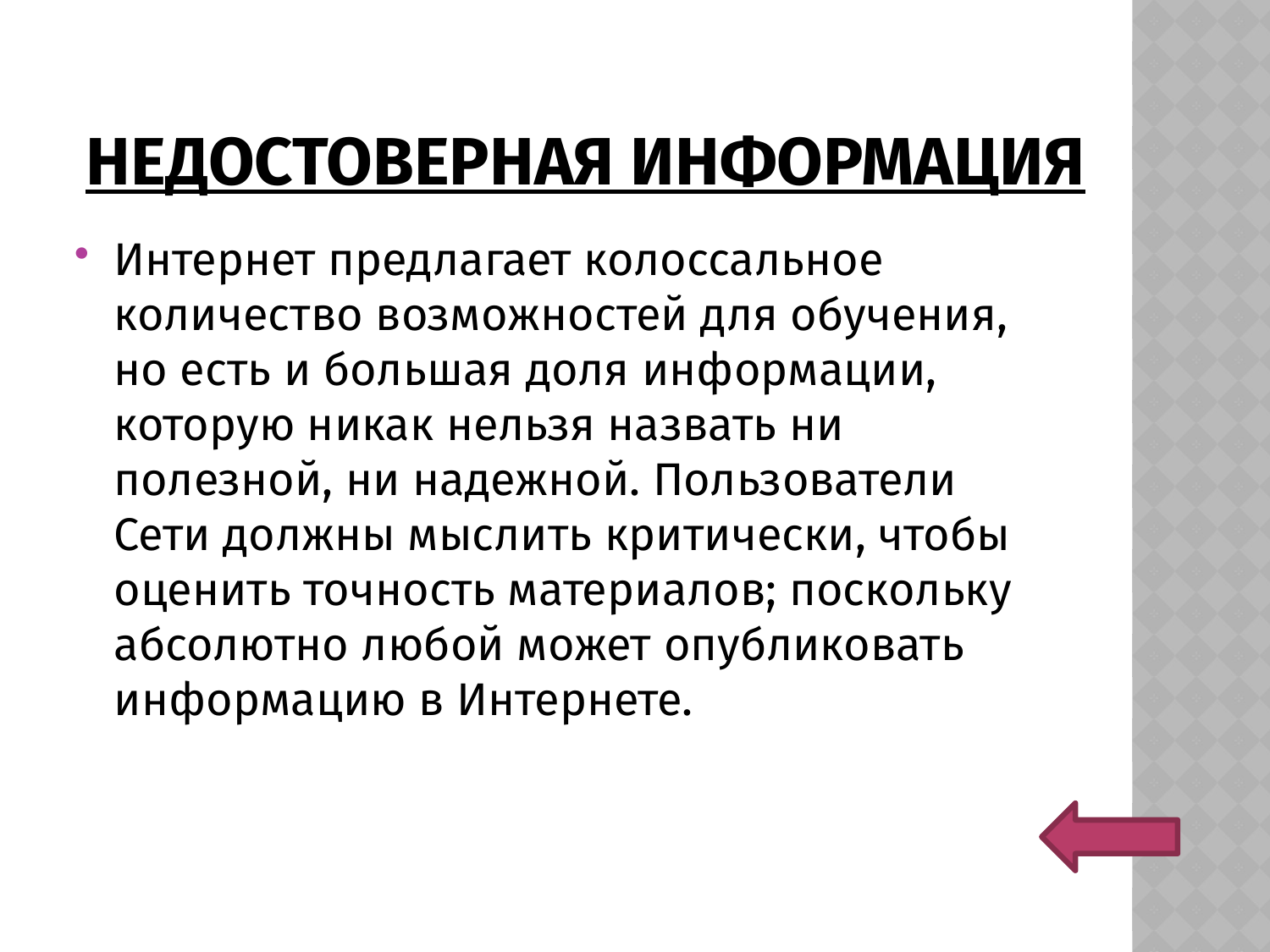

# Недостоверная информация
Интернет предлагает колоссальное количество возможностей для обучения, но есть и большая доля информации, которую никак нельзя назвать ни полезной, ни надежной. Пользователи Сети должны мыслить критически, чтобы оценить точность материалов; поскольку абсолютно любой может опубликовать информацию в Интернете.